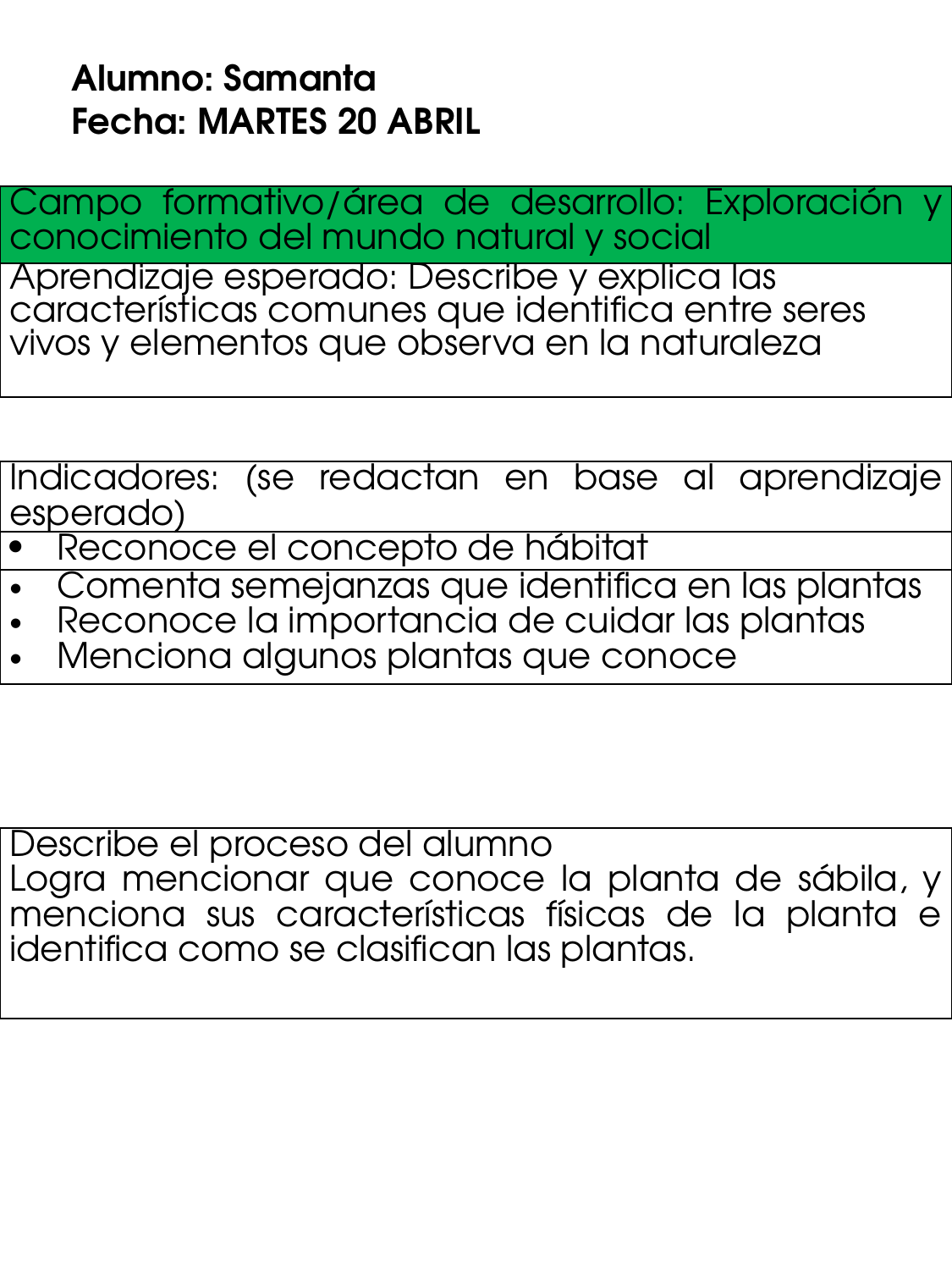

Alumno: Samanta
Fecha: MARTES 20 ABRIL

| Campo formativo/área de desarrollo: Exploración y conocimiento del mundo natural y social |
| --- |
| Aprendizaje esperado: Describe y explica las características comunes que identifica entre seres vivos y elementos que observa en la naturaleza |
| Indicadores: (se redactan en base al aprendizaje esperado) |
| --- |
| Reconoce el concepto de hábitat |
| Comenta semejanzas que identifica en las plantas Reconoce la importancia de cuidar las plantas Menciona algunos plantas que conoce |
| Describe el proceso del alumno Logra mencionar que conoce la planta de sábila, y menciona sus características físicas de la planta e identifica como se clasifican las plantas. |
| --- |